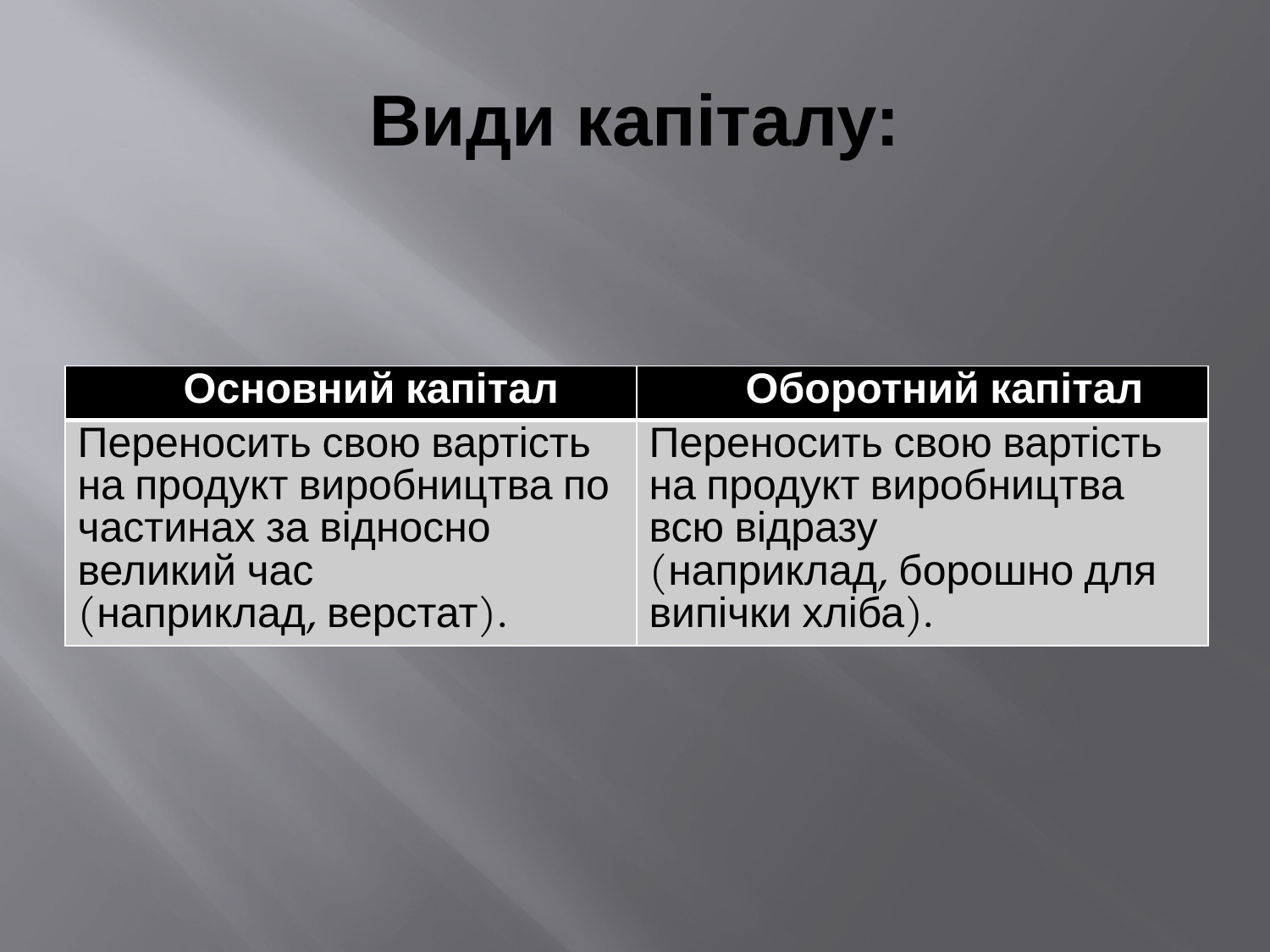

# Види капіталу:
| Основний капітал | Оборотний капітал |
| --- | --- |
| Переносить свою вартість на продукт виробництва по частинах за відносно великий час (наприклад, верстат). | Переносить свою вартість на продукт виробництва всю відразу (наприклад, борошно для випічки хліба). |